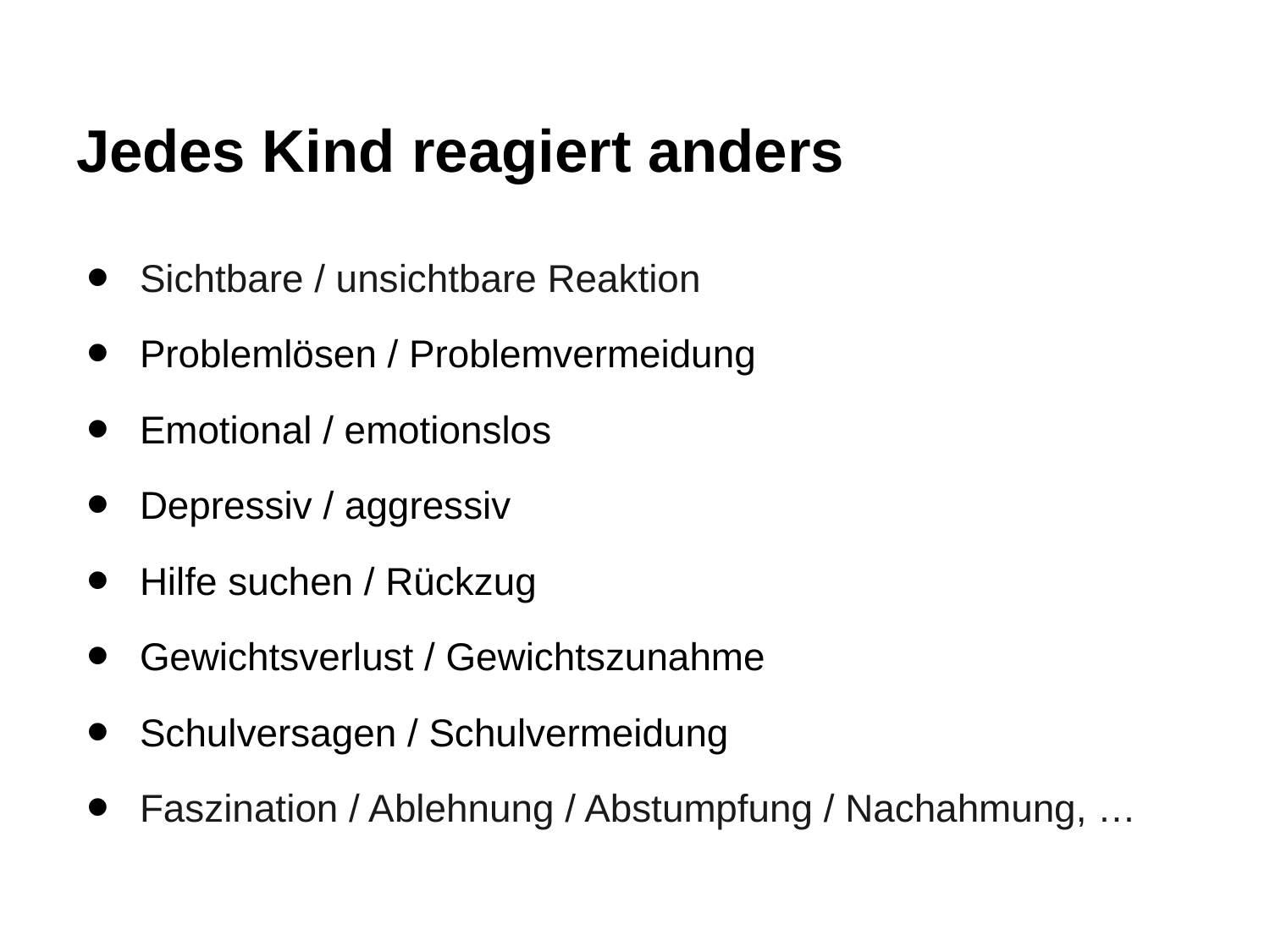

# Jedes Kind reagiert anders
Sichtbare / unsichtbare Reaktion
Problemlösen / Problemvermeidung
Emotional / emotionslos
Depressiv / aggressiv
Hilfe suchen / Rückzug
Gewichtsverlust / Gewichtszunahme
Schulversagen / Schulvermeidung
Faszination / Ablehnung / Abstumpfung / Nachahmung, …